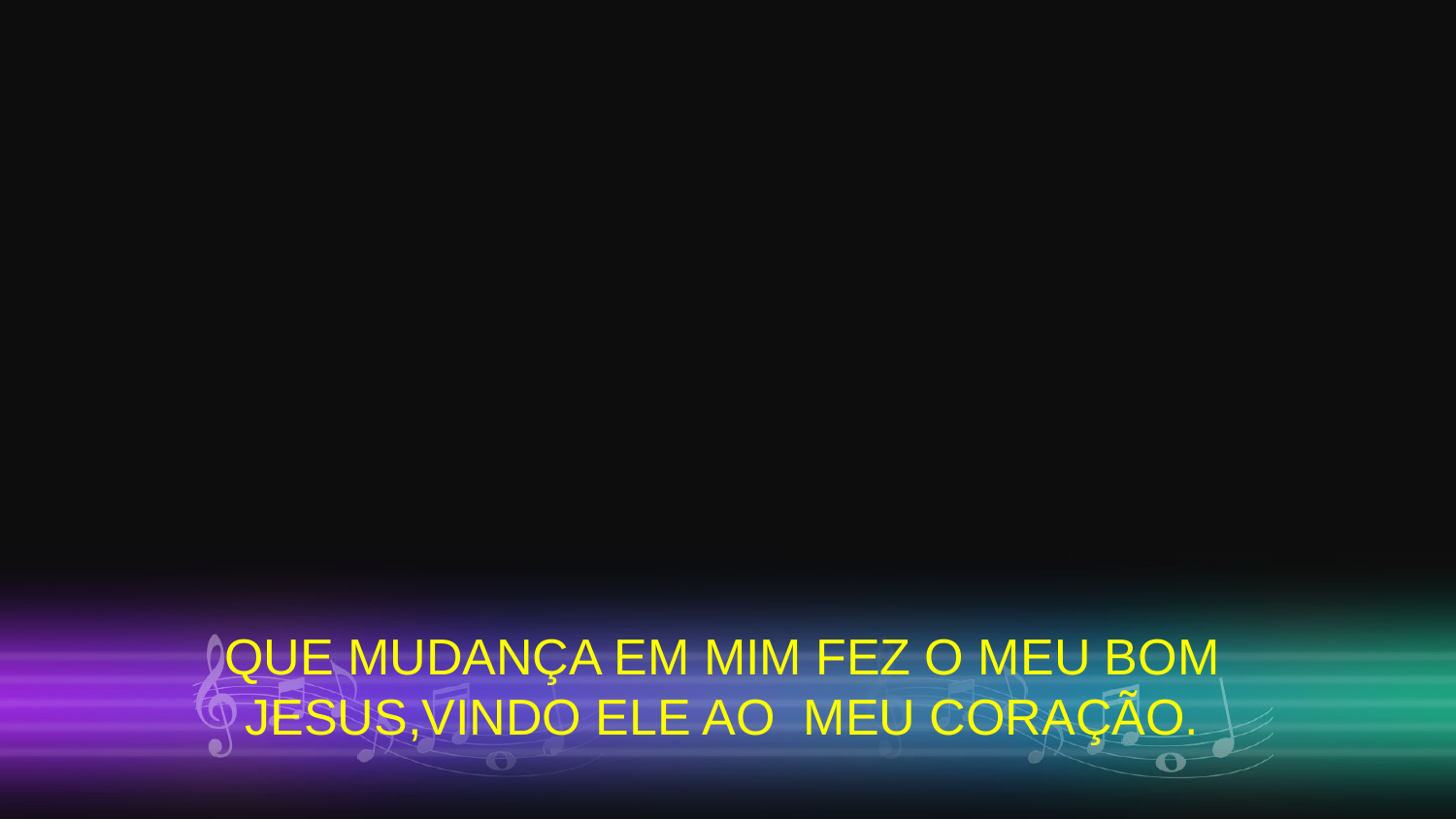

QUE MUDANÇA EM MIM FEZ O MEU BOM JESUS,VINDO ELE AO  MEU CORAÇÃO.